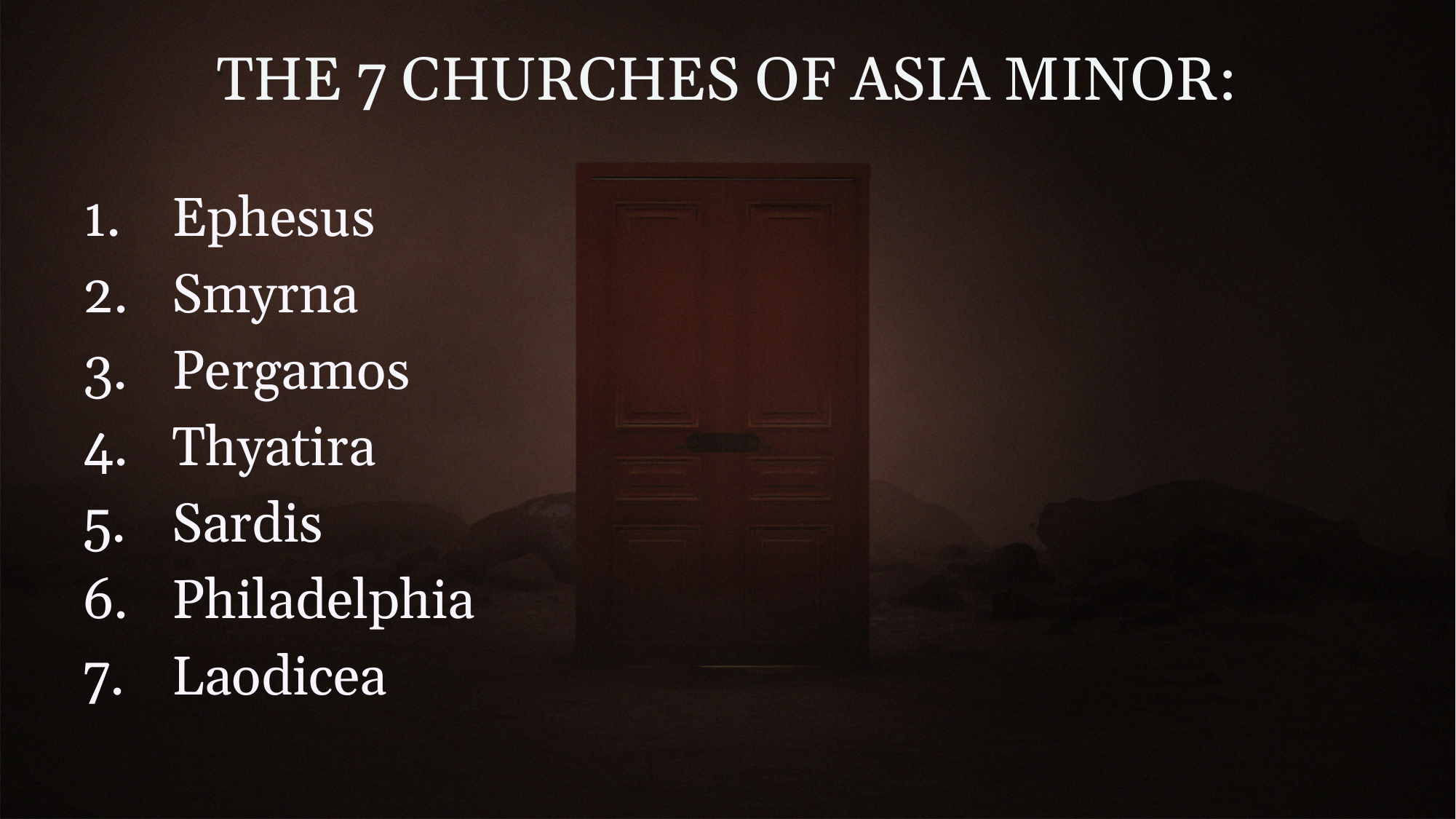

# THE 7 CHURCHES OF ASIA MINOR:
Ephesus
Smyrna
Pergamos
Thyatira
Sardis
Philadelphia
Laodicea